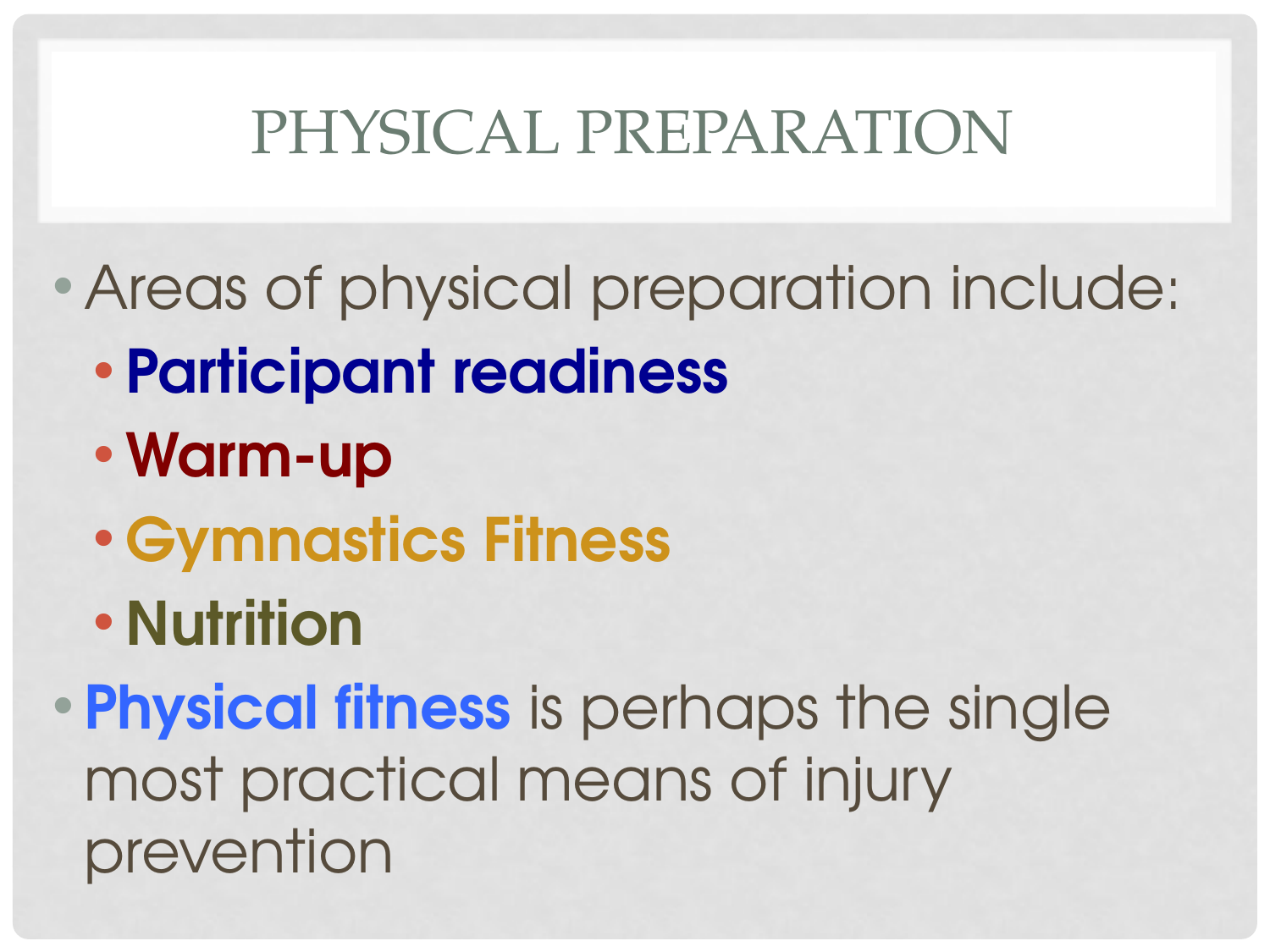

# Physical Preparation
Areas of physical preparation include:
Participant readiness
Warm-up
Gymnastics Fitness
Nutrition
Physical fitness is perhaps the single most practical means of injury prevention